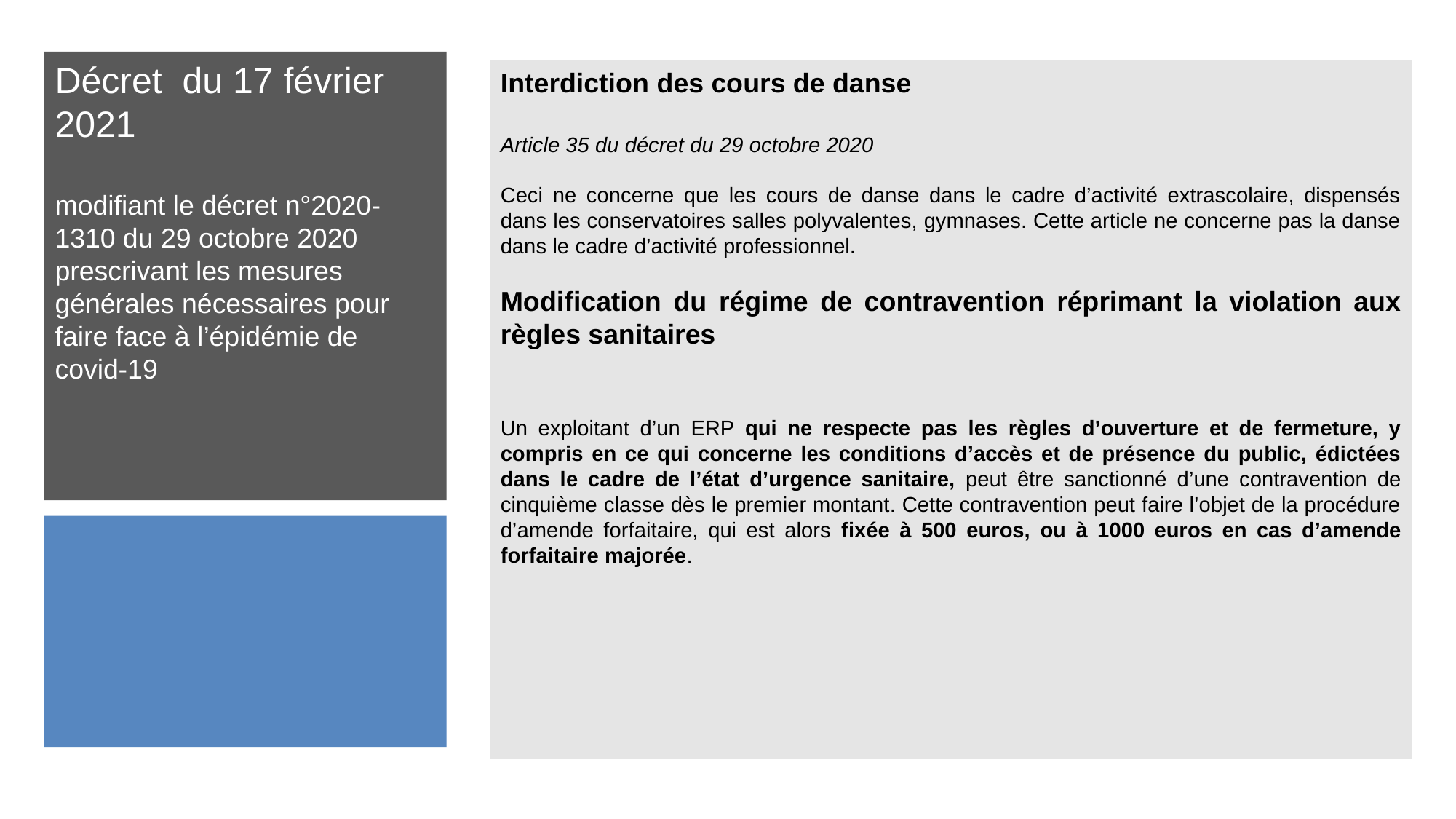

Décret  du 17 février 2021

modifiant le décret n°2020-1310 du 29 octobre 2020 prescrivant les mesures générales nécessaires pour faire face à l’épidémie de covid-19
Interdiction des cours de danse

Article 35 du décret du 29 octobre 2020

Ceci ne concerne que les cours de danse dans le cadre d’activité extrascolaire, dispensés dans les conservatoires salles polyvalentes, gymnases. Cette article ne concerne pas la danse dans le cadre d’activité professionnel.

Modification du régime de contravention réprimant la violation aux règles sanitaires

Un exploitant d’un ERP qui ne respecte pas les règles d’ouverture et de fermeture, y compris en ce qui concerne les conditions d’accès et de présence du public, édictées dans le cadre de l’état d’urgence sanitaire, peut être sanctionné d’une contravention de cinquième classe dès le premier montant. Cette contravention peut faire l’objet de la procédure d’amende forfaitaire, qui est alors fixée à 500 euros, ou à 1000 euros en cas d’amende forfaitaire majorée.